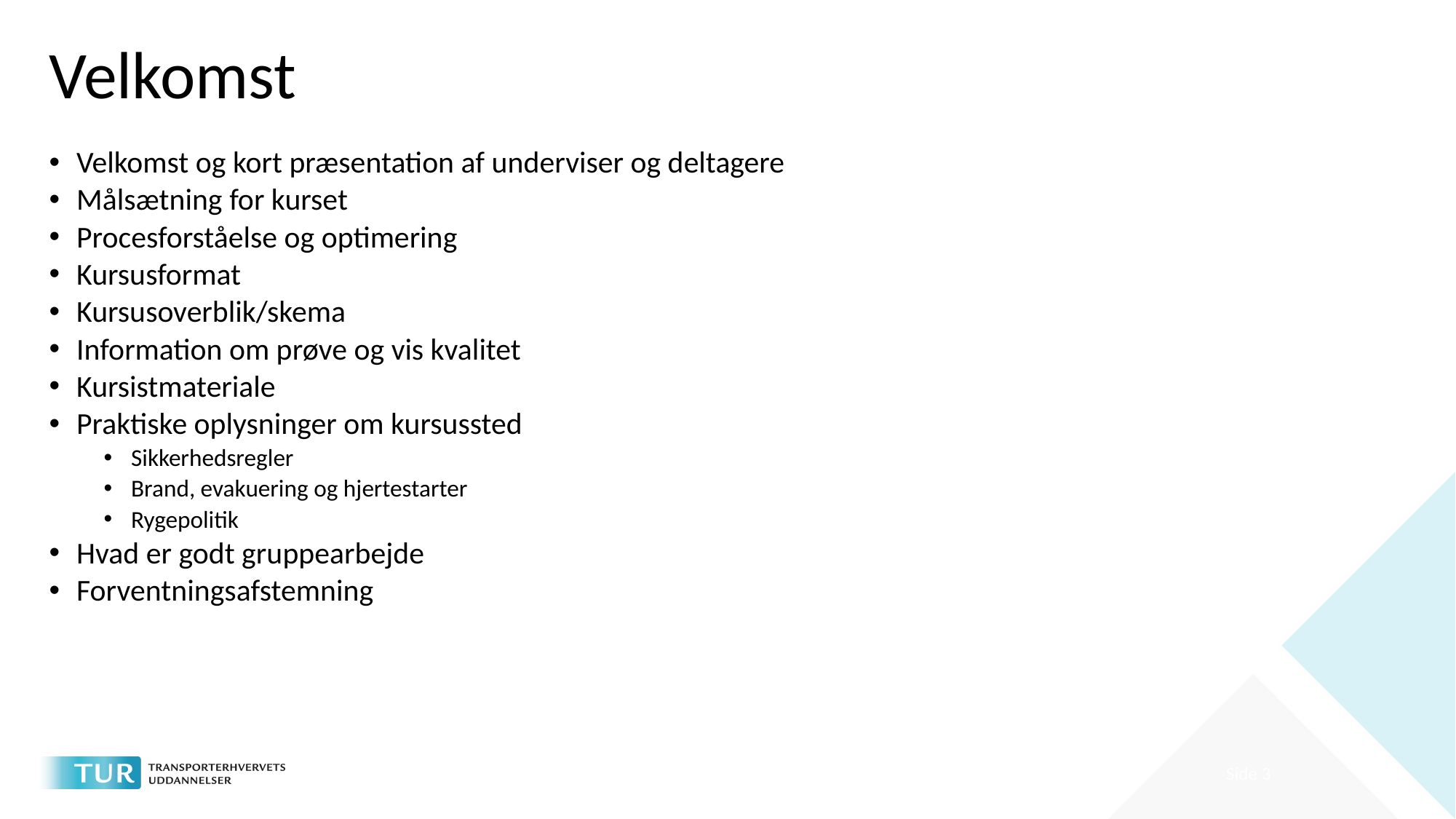

# Velkomst
Velkomst og kort præsentation af underviser og deltagere
Målsætning for kurset
Procesforståelse og optimering
Kursusformat
Kursusoverblik/skema
Information om prøve og vis kvalitet
Kursistmateriale
Praktiske oplysninger om kursussted
Sikkerhedsregler
Brand, evakuering og hjertestarter
Rygepolitik
Hvad er godt gruppearbejde
Forventningsafstemning